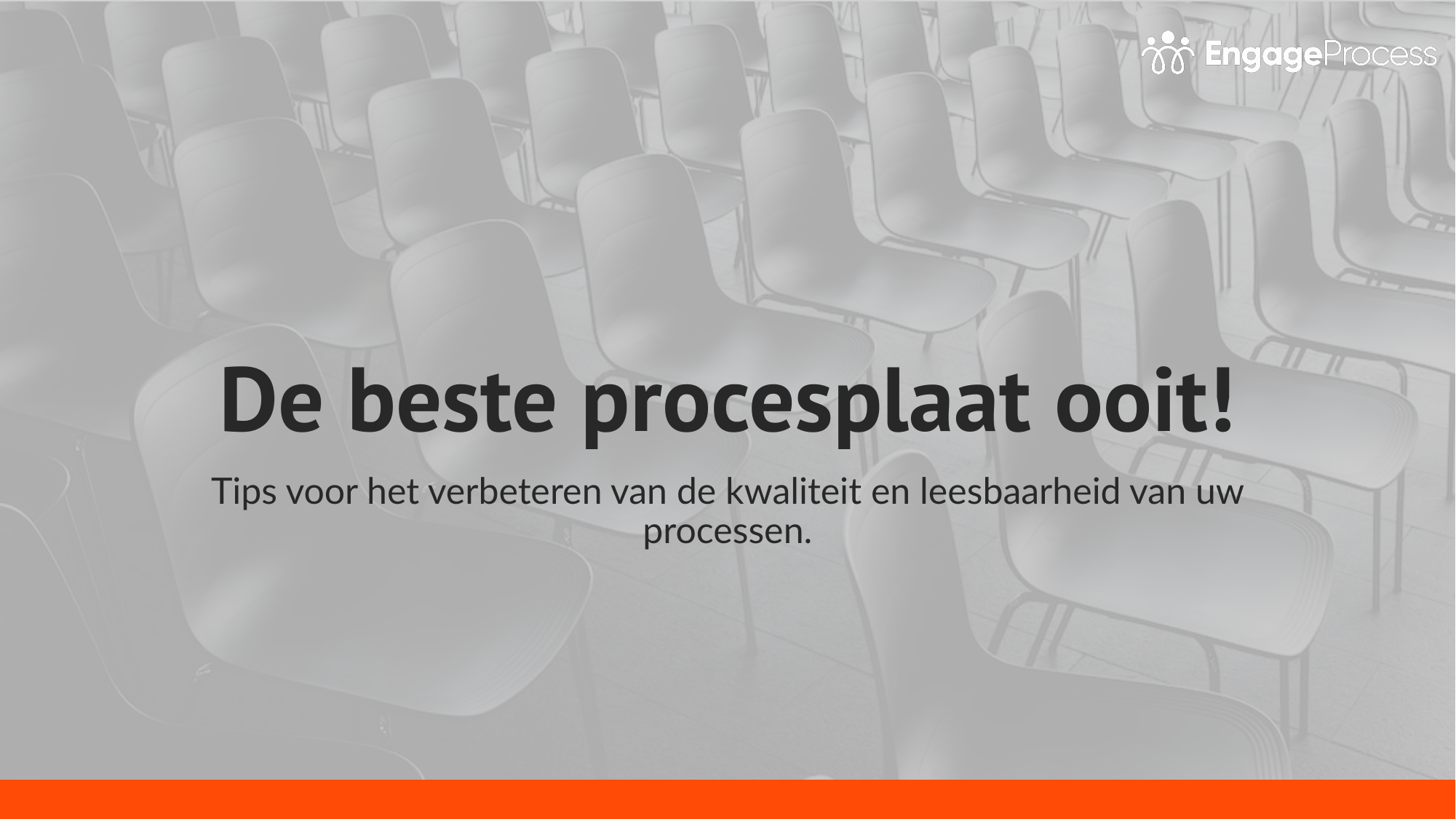

# De beste procesplaat ooit!
Tips voor het verbeteren van de kwaliteit en leesbaarheid van uw processen.